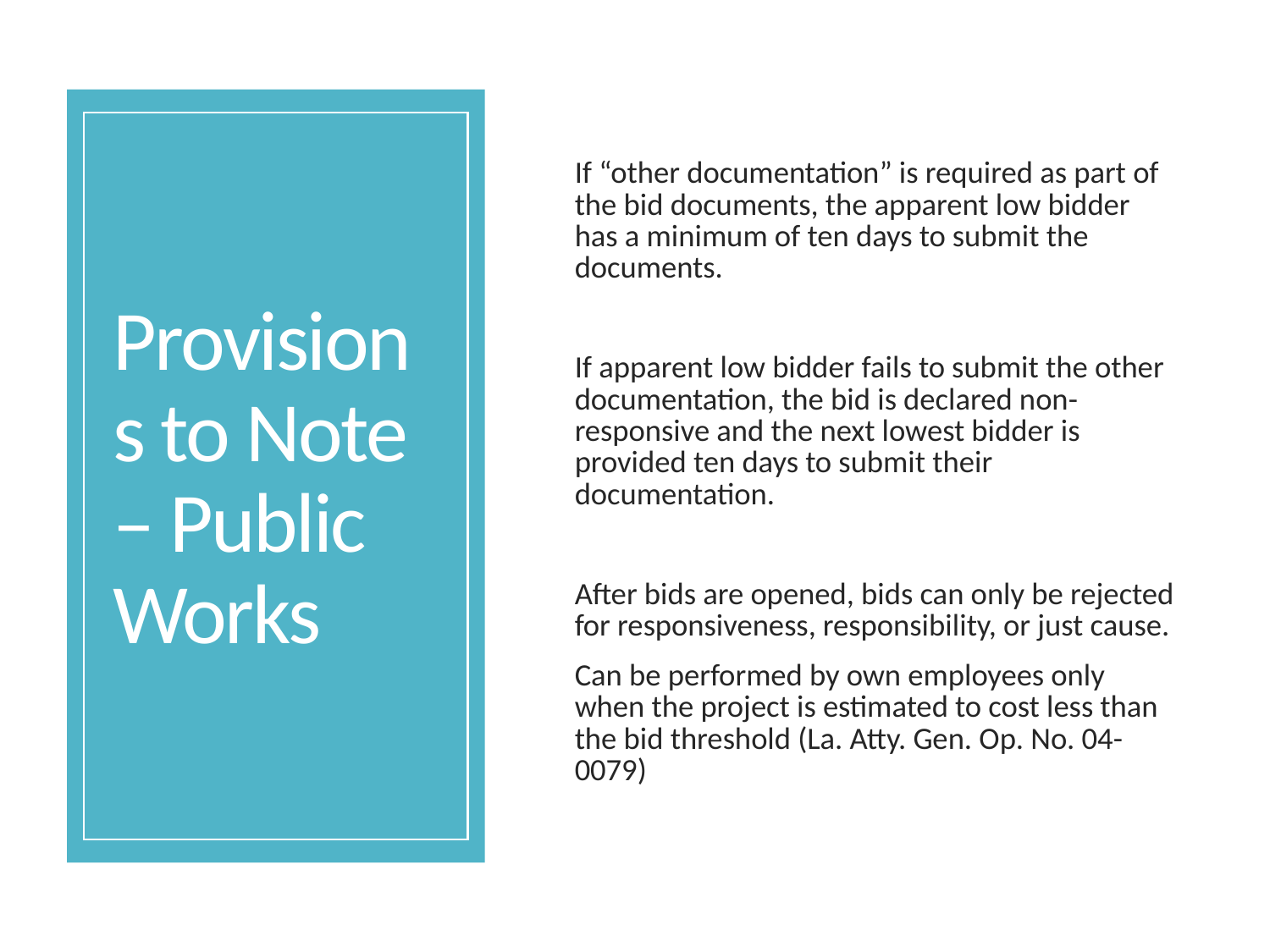

# Provisions to Note – Public Works
If “other documentation” is required as part of the bid documents, the apparent low bidder has a minimum of ten days to submit the documents.

If apparent low bidder fails to submit the other documentation, the bid is declared non-responsive and the next lowest bidder is provided ten days to submit their documentation.

After bids are opened, bids can only be rejected for responsiveness, responsibility, or just cause.
Can be performed by own employees only when the project is estimated to cost less than the bid threshold (La. Atty. Gen. Op. No. 04-0079)